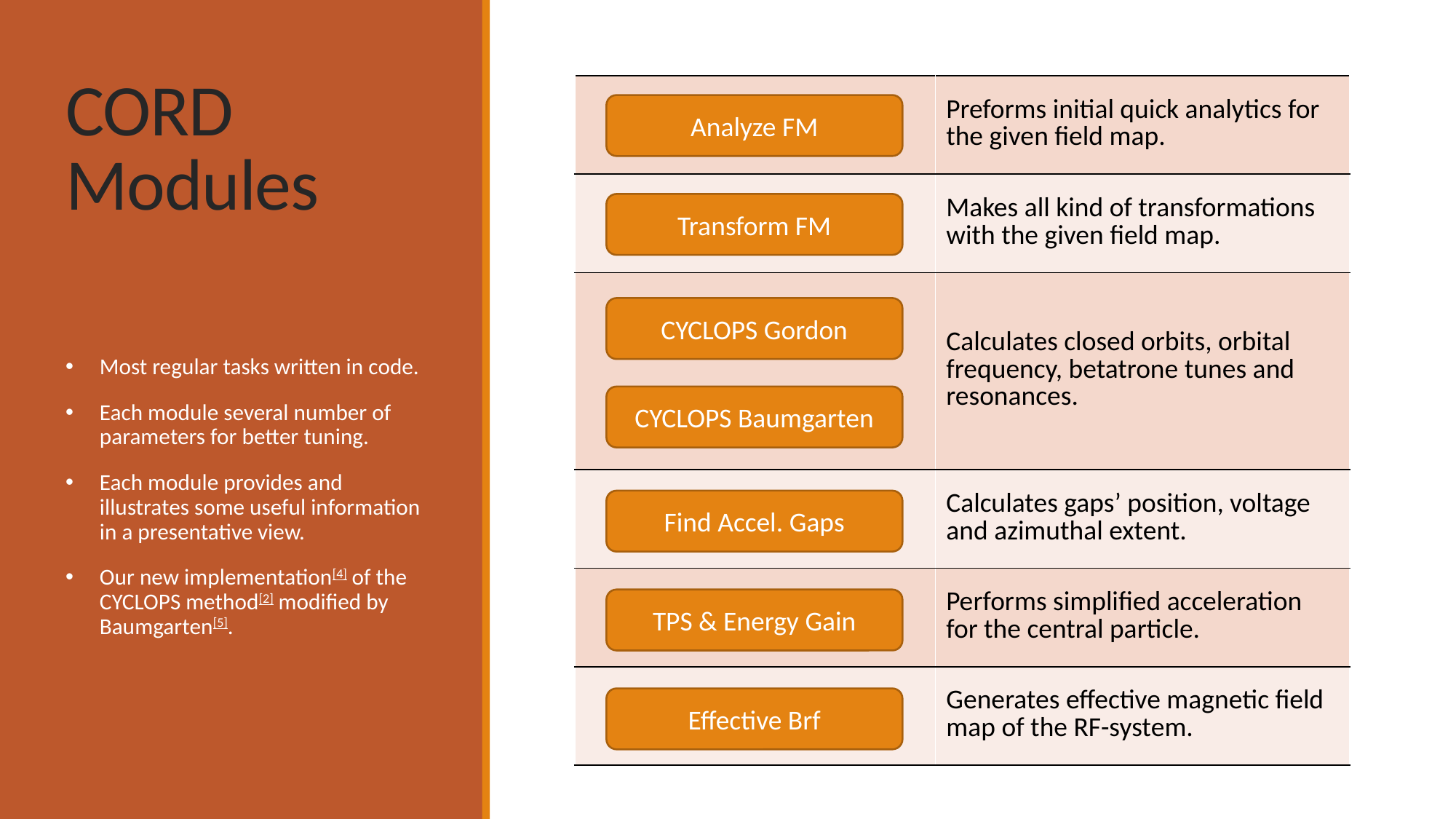

# CORD Modules
|  | Preforms initial quick analytics for the given field map. |
| --- | --- |
|  | Makes all kind of transformations with the given field map. |
|  | Calculates closed orbits, orbital frequency, betatrone tunes and resonances. |
|  | Calculates gaps’ position, voltage and azimuthal extent. |
|  | Performs simplified acceleration for the central particle. |
|  | Generates effective magnetic field map of the RF-system. |
Analyze FM
Transform FM
CYCLOPS Gordon
Most regular tasks written in code.
Each module several number of parameters for better tuning.
Each module provides and illustrates some useful information in a presentative view.
Our new implementation[4] of the CYCLOPS method[2] modified by Baumgarten[5].
CYCLOPS Baumgarten
Find Accel. Gaps
TPS & Energy Gain
Effective Brf